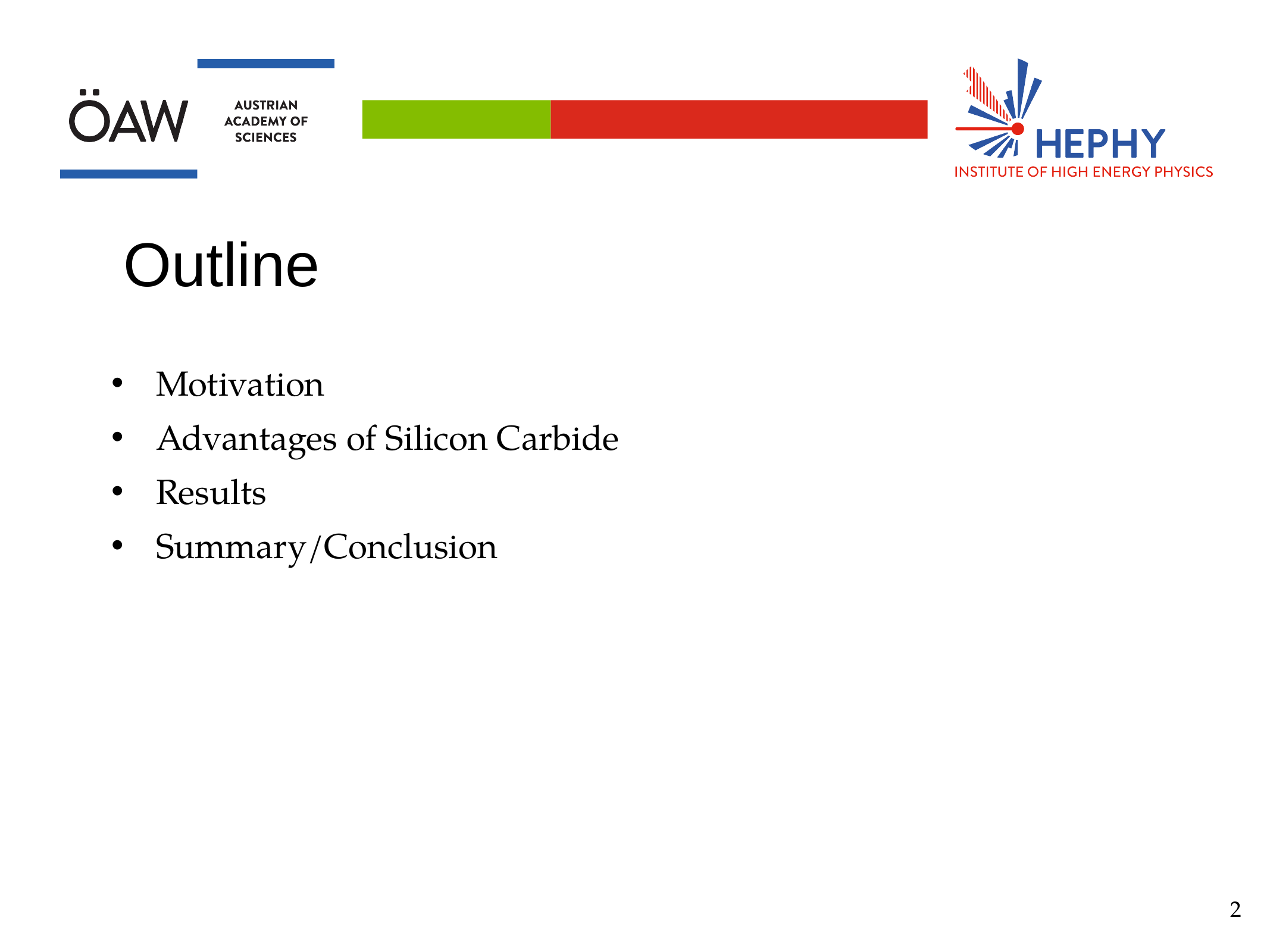

# Outline
Motivation
Advantages of Silicon Carbide
Results
Summary/Conclusion

2